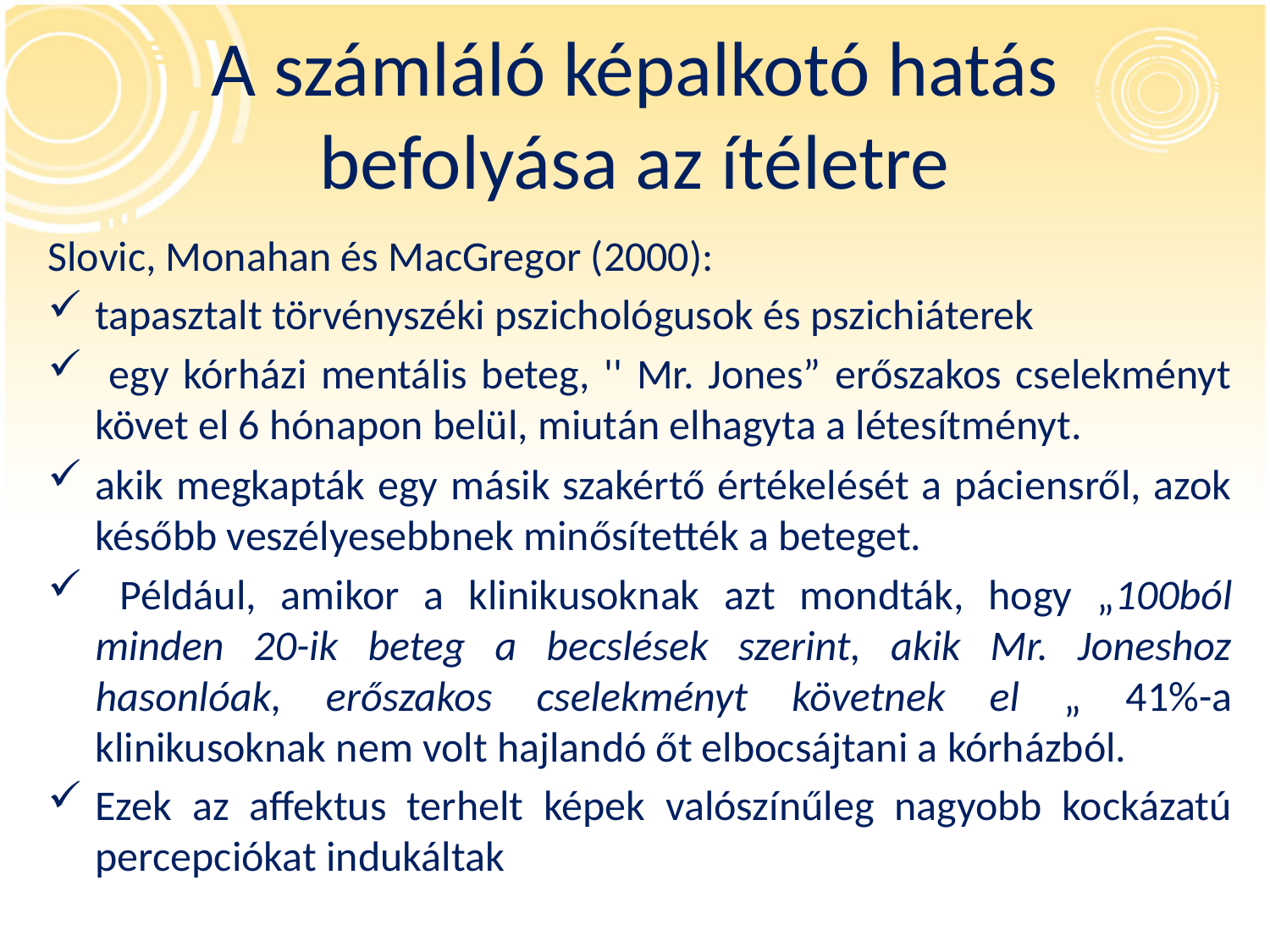

# A számláló képalkotó hatás befolyása az ítéletre
Slovic, Monahan és MacGregor (2000):
tapasztalt törvényszéki pszichológusok és pszichiáterek
 egy kórházi mentális beteg, '' Mr. Jones” erőszakos cselekményt követ el 6 hónapon belül, miután elhagyta a létesítményt.
akik megkapták egy másik szakértő értékelését a páciensről, azok később veszélyesebbnek minősítették a beteget.
 Például, amikor a klinikusoknak azt mondták, hogy „100ból minden 20-ik beteg a becslések szerint, akik Mr. Joneshoz hasonlóak, erőszakos cselekményt követnek el „ 41%-a klinikusoknak nem volt hajlandó őt elbocsájtani a kórházból.
Ezek az affektus terhelt képek valószínűleg nagyobb kockázatú percepciókat indukáltak